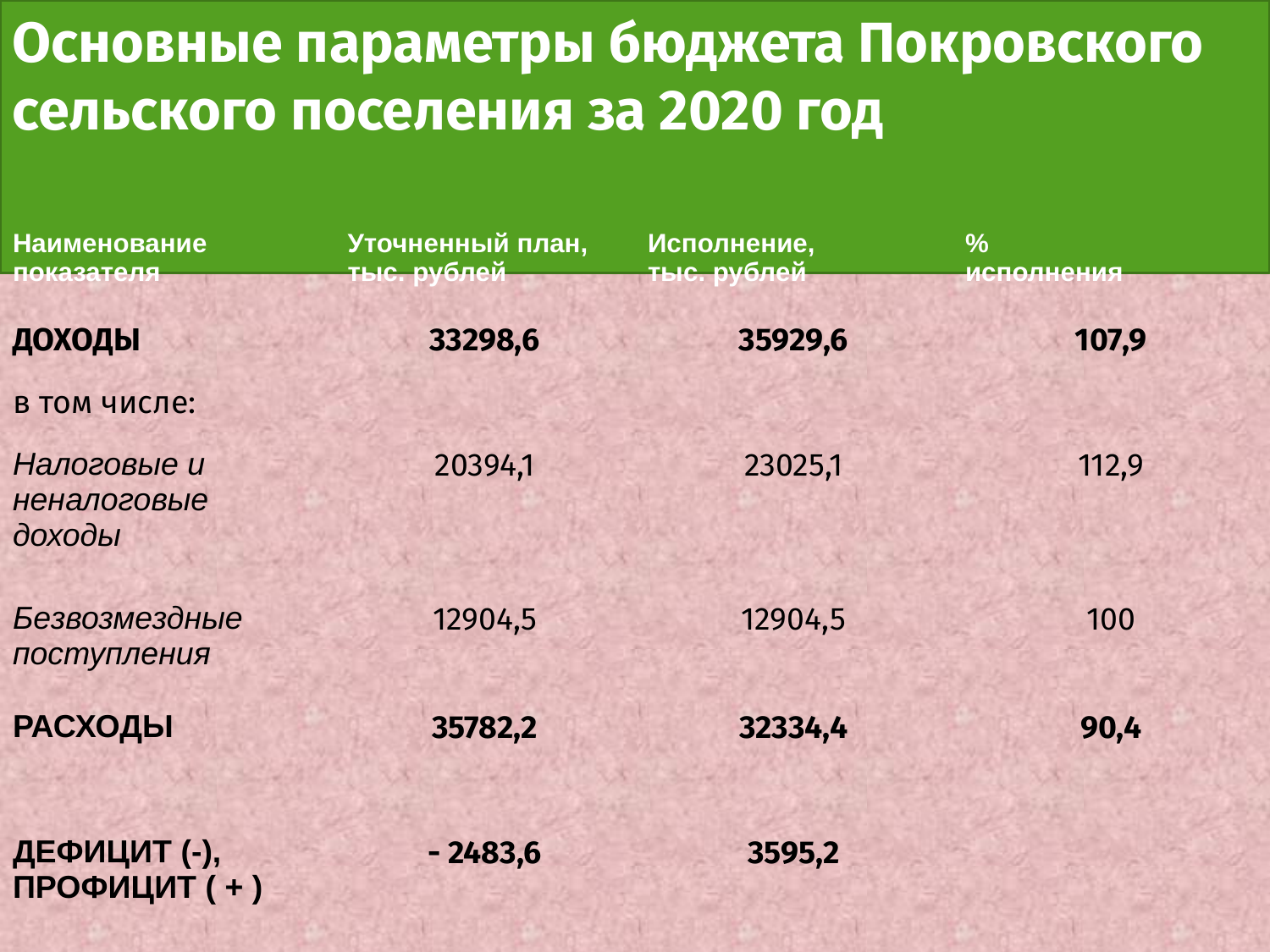

Основные параметры бюджета Покровского сельского поселения за 2020 год

| Наименование показателя | Уточненный план, тыс. рублей | Исполнение, тыс. рублей | % исполнения |
| --- | --- | --- | --- |
| ДОХОДЫ | 33298,6 | 35929,6 | 107,9 |
| в том числе: |  |  |  |
| Налоговые и неналоговые доходы | 20394,1 | 23025,1 | 112,9 |
| Безвозмездные поступления | 12904,5 | 12904,5 | 100 |
| РАСХОДЫ | 35782,2 | 32334,4 | 90,4 |
|  |  |  |  |
| ДЕФИЦИТ (-), ПРОФИЦИТ ( + ) | - 2483,6 | 3595,2 |  |